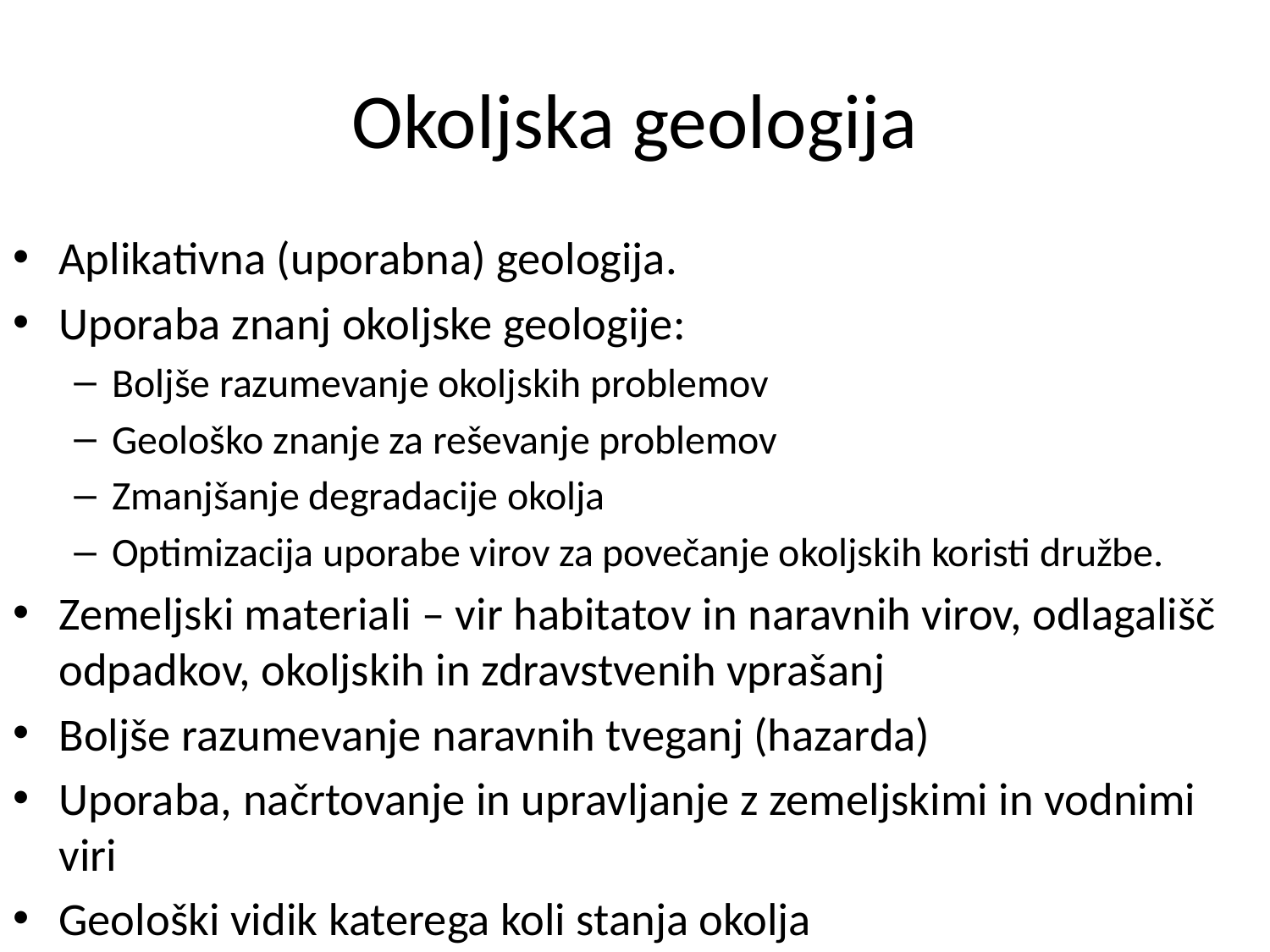

# Okoljska geologija
Aplikativna (uporabna) geologija.
Uporaba znanj okoljske geologije:
Boljše razumevanje okoljskih problemov
Geološko znanje za reševanje problemov
Zmanjšanje degradacije okolja
Optimizacija uporabe virov za povečanje okoljskih koristi družbe.
Zemeljski materiali – vir habitatov in naravnih virov, odlagališč odpadkov, okoljskih in zdravstvenih vprašanj
Boljše razumevanje naravnih tveganj (hazarda)
Uporaba, načrtovanje in upravljanje z zemeljskimi in vodnimi viri
Geološki vidik katerega koli stanja okolja